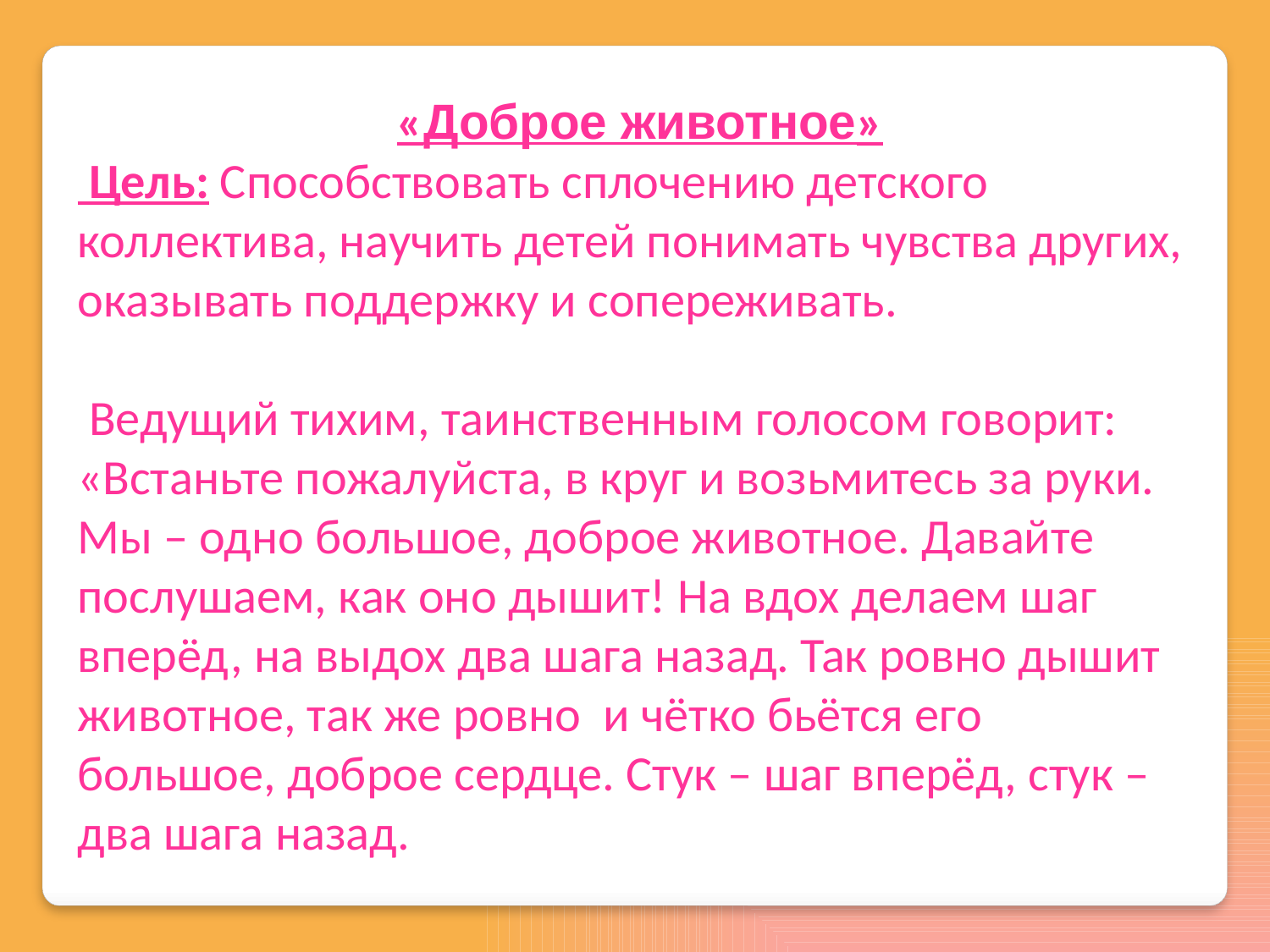

«Доброе животное»
 Цель: Способствовать сплочению детского коллектива, научить детей понимать чувства других, оказывать поддержку и сопереживать.

 Ведущий тихим, таинственным голосом говорит: «Встаньте пожалуйста, в круг и возьмитесь за руки. Мы – одно большое, доброе животное. Давайте послушаем, как оно дышит! На вдох делаем шаг вперёд, на выдох два шага назад. Так ровно дышит животное, так же ровно  и чётко бьётся его  большое, доброе сердце. Стук – шаг вперёд, стук – два шага назад.